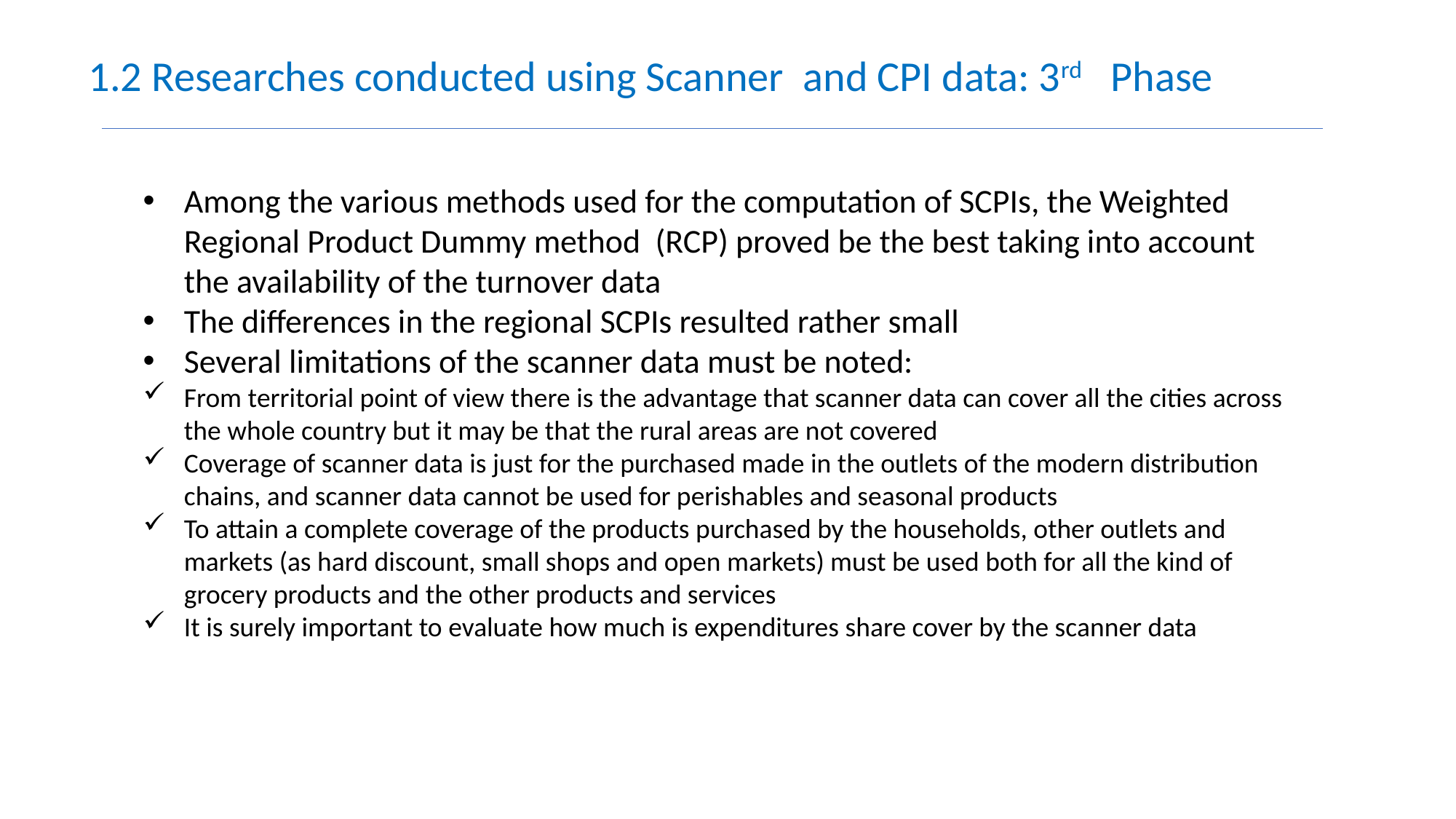

1.2 Researches conducted using Scanner  and CPI data: 3rd   Phase

Among the various methods used for the computation of SCPIs, the Weighted Regional Product Dummy method  (RCP) proved be the best taking into account the availability of the turnover data
The differences in the regional SCPIs resulted rather small
Several limitations of the scanner data must be noted:
From territorial point of view there is the advantage that scanner data can cover all the cities across the whole country but it may be that the rural areas are not covered
Coverage of scanner data is just for the purchased made in the outlets of the modern distribution chains, and scanner data cannot be used for perishables and seasonal products
To attain a complete coverage of the products purchased by the households, other outlets and markets (as hard discount, small shops and open markets) must be used both for all the kind of grocery products and the other products and services
It is surely important to evaluate how much is expenditures share cover by the scanner data